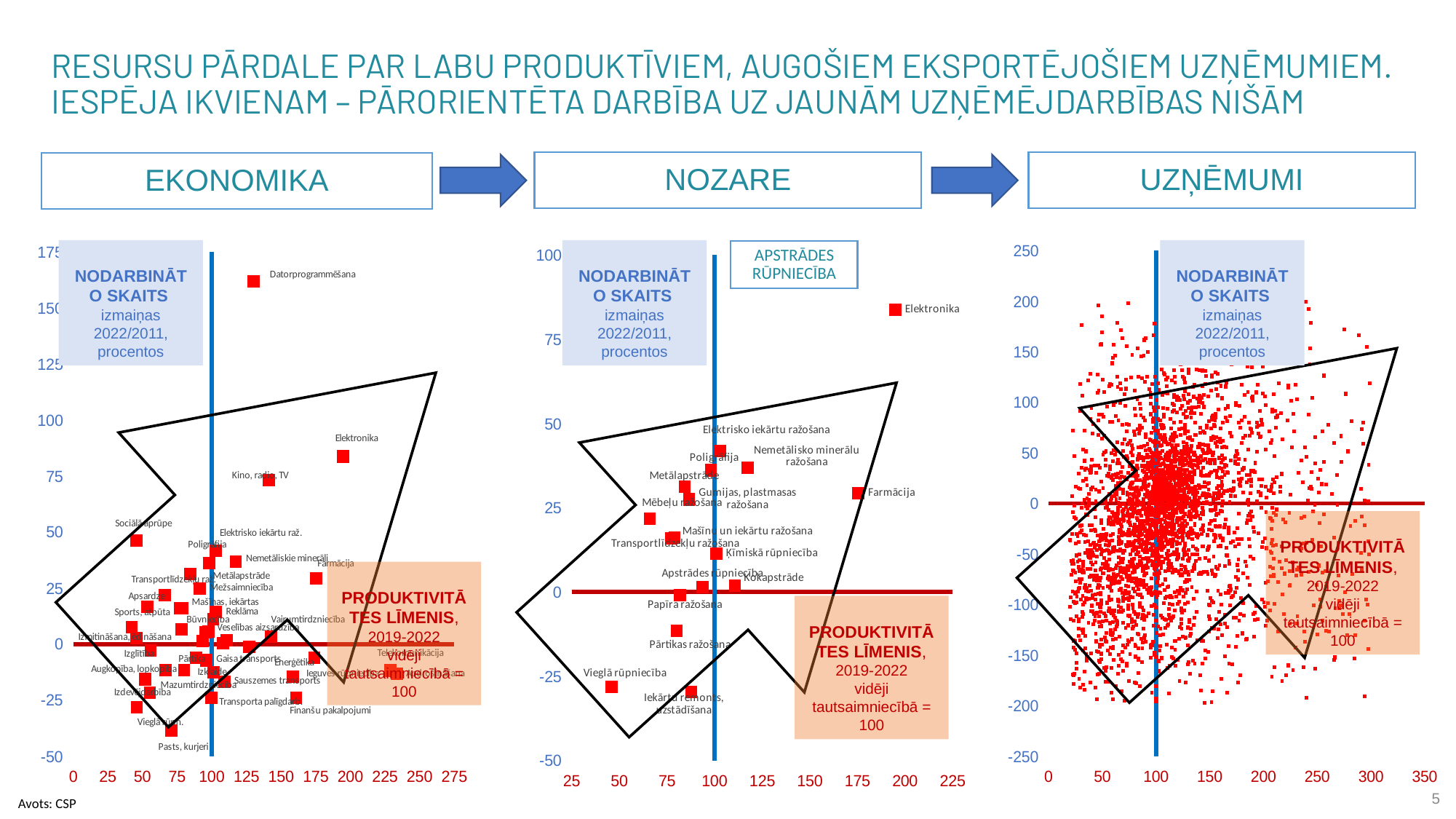

# RESURSU PĀRDALE PAR LABU PRODUKTĪVIEM, AUGOŠIEM EKSPORTĒJOŠIEM UZŅĒMUMIEM. IESPĒJA IKVIENAM – PĀRORIENTĒTA DARBĪBA UZ JAUNĀM UZŅĒMĒJDARBĪBAS NIŠĀM
NOZARE
UZŅĒMUMI
EKONOMIKA

 NODARBINĀTO SKAITS
izmaiņas 2022/2011, procentos
 NODARBINĀTO SKAITS
izmaiņas 2022/2011, procentos
 NODARBINĀTO SKAITS
izmaiņas 2022/2011, procentos
Apstrādes rūpniecība

### Chart

| Category |  |
|---|---|

### Chart

| Category | Nodarbināto pieaugums (2021/2011) |
|---|---|

### Chart

| Category |  |
|---|---|

 PRODUKTIVITĀTES LĪMENIS,
2019-2022
vidēji tautsaimniecībā = 100
 PRODUKTIVITĀTES LĪMENIS,
2019-2022
vidēji tautsaimniecībā = 100
 PRODUKTIVITĀTES LĪMENIS,
2019-2022
vidēji tautsaimniecībā = 100
5
Avots: CSP